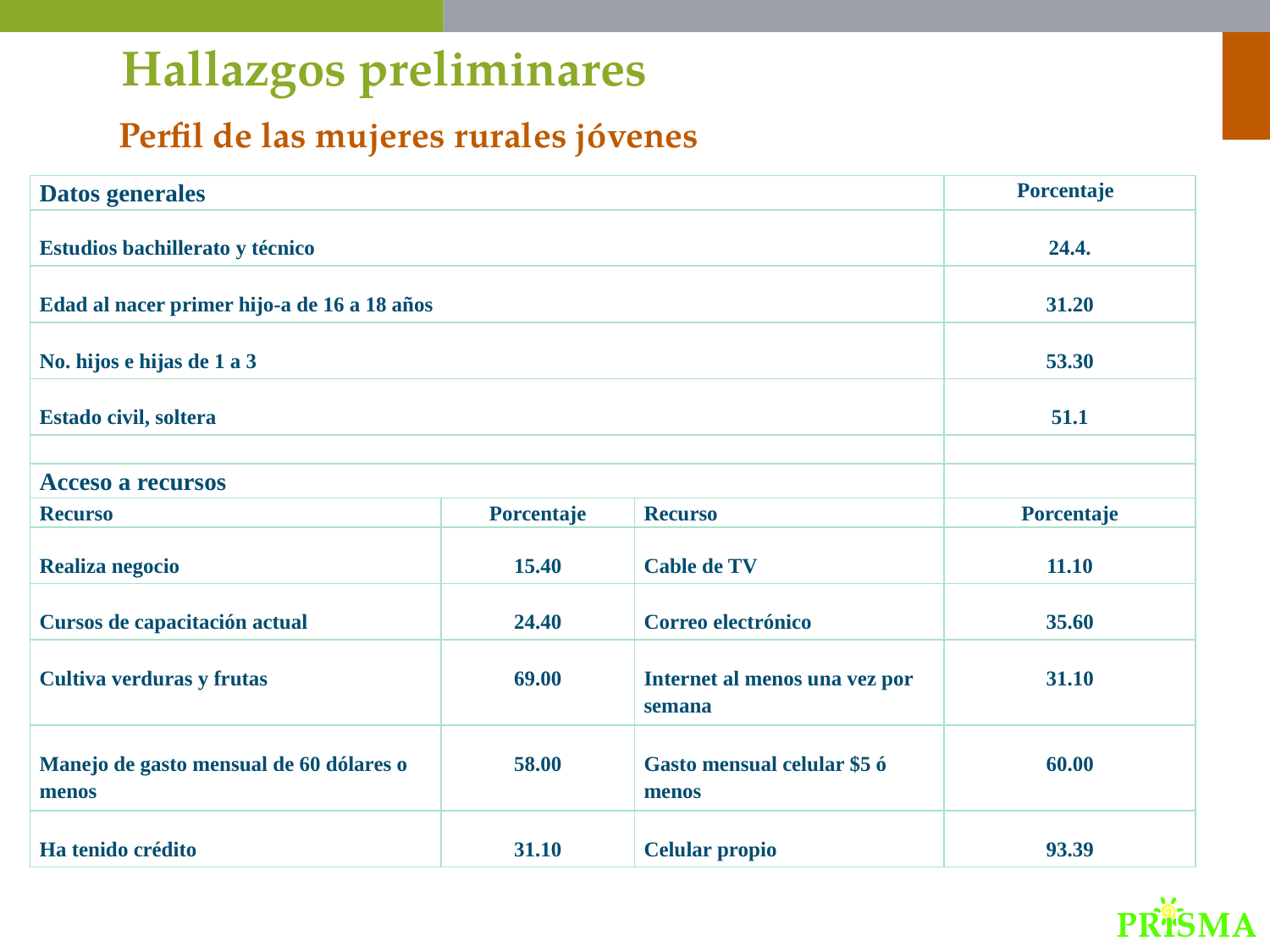

Hallazgos preliminares

Perfil de las mujeres rurales jóvenes
| Datos generales |  |  | Porcentaje |
| --- | --- | --- | --- |
| Estudios bachillerato y técnico |  |  | 24.4. |
| Edad al nacer primer hijo-a de 16 a 18 años |  |  | 31.20 |
| No. hijos e hijas de 1 a 3 |  |  | 53.30 |
| Estado civil, soltera |  |  | 51.1 |
|  |  |  |  |
| Acceso a recursos |  |  |  |
| Recurso | Porcentaje | Recurso | Porcentaje |
| Realiza negocio | 15.40 | Cable de TV | 11.10 |
| Cursos de capacitación actual | 24.40 | Correo electrónico | 35.60 |
| Cultiva verduras y frutas | 69.00 | Internet al menos una vez por semana | 31.10 |
| Manejo de gasto mensual de 60 dólares o menos | 58.00 | Gasto mensual celular $5 ó menos | 60.00 |
| Ha tenido crédito | 31.10 | Celular propio | 93.39 |